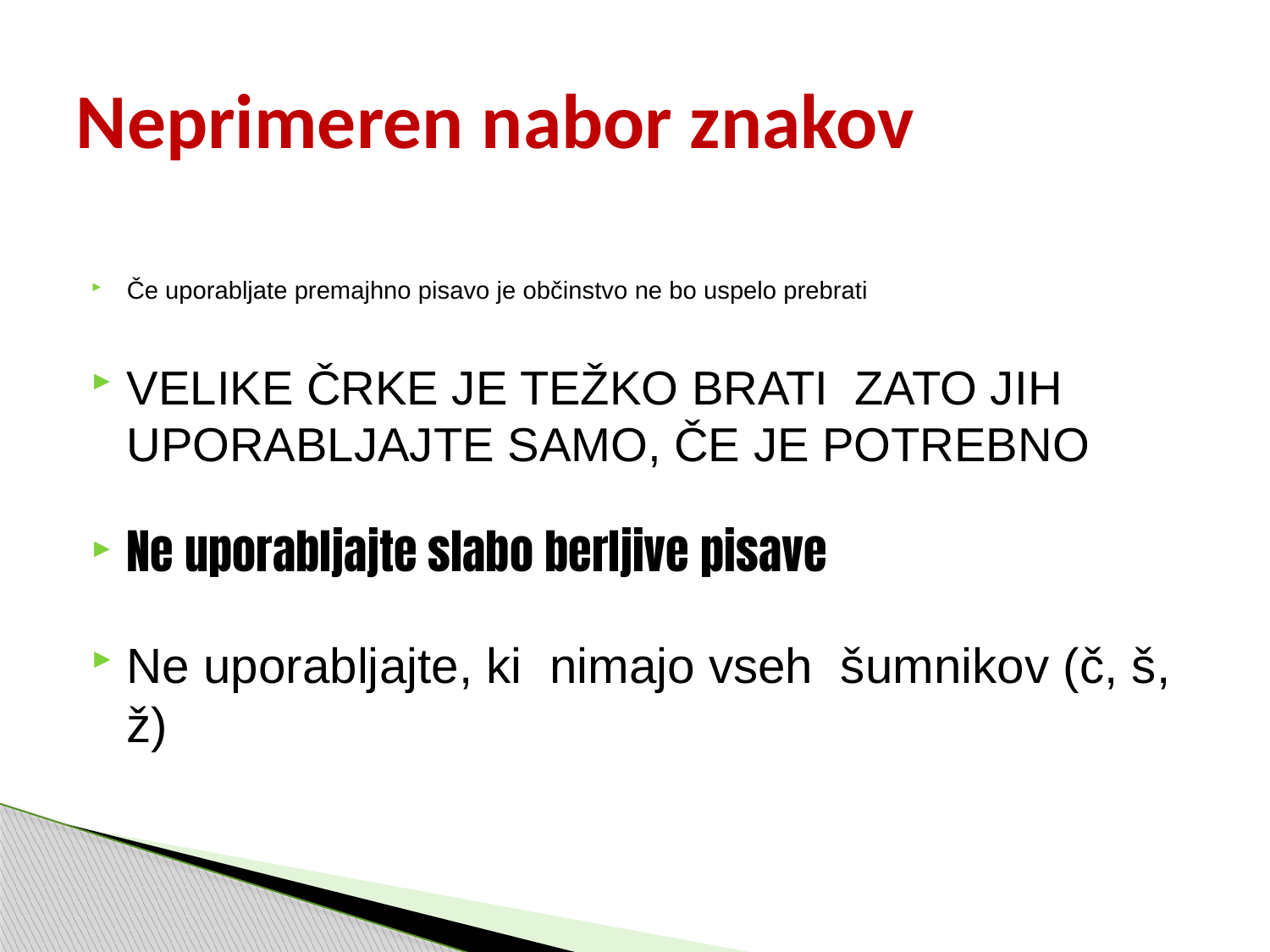

# Neprimeren nabor znakov
Če uporabljate premajhno pisavo je občinstvo ne bo uspelo prebrati
VELIKE ČRKE JE TEŽKO BRATI  ZATO JIH UPORABLJAJTE SAMO, ČE JE POTREBNO
Ne uporabljajte slabo berljive pisave
Ne uporabljajte, ki  nimajo vseh  šumnikov (č, š, ž)